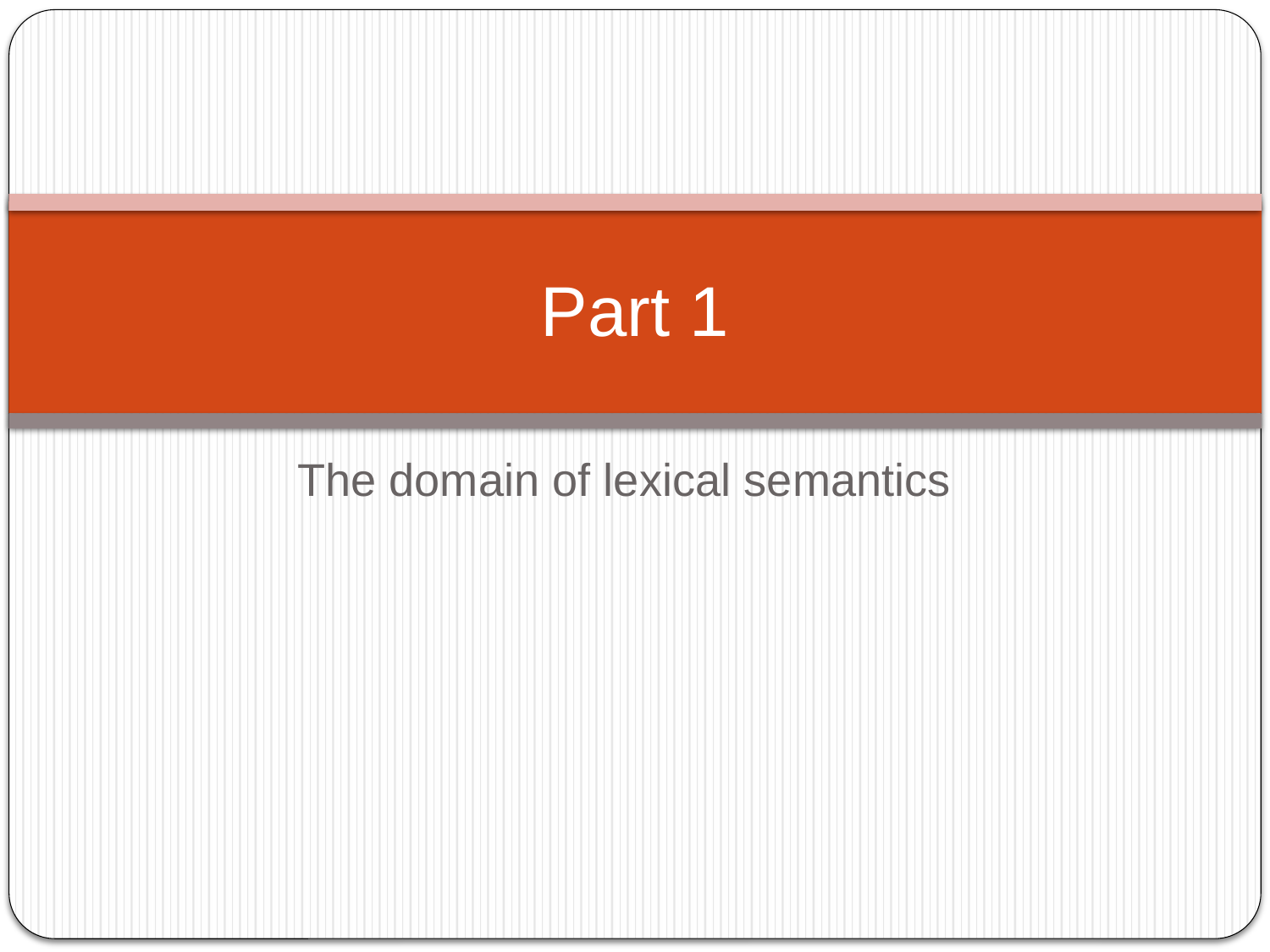

# Part 1
The domain of lexical semantics